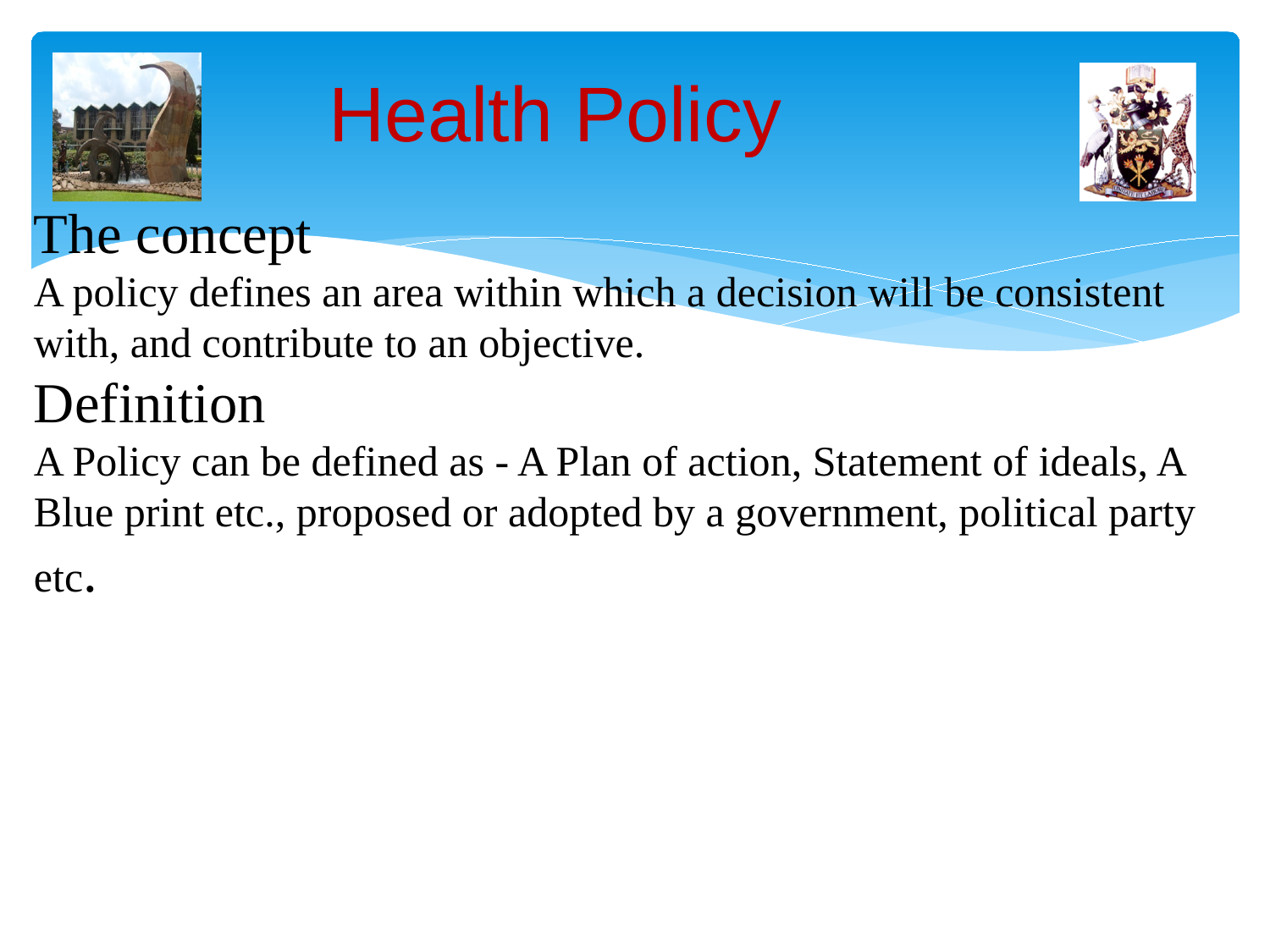

# Health Policy
The concept
A policy defines an area within which a decision will be consistent with, and contribute to an objective.
Definition
A Policy can be defined as - A Plan of action, Statement of ideals, A Blue print etc., proposed or adopted by a government, political party etc.